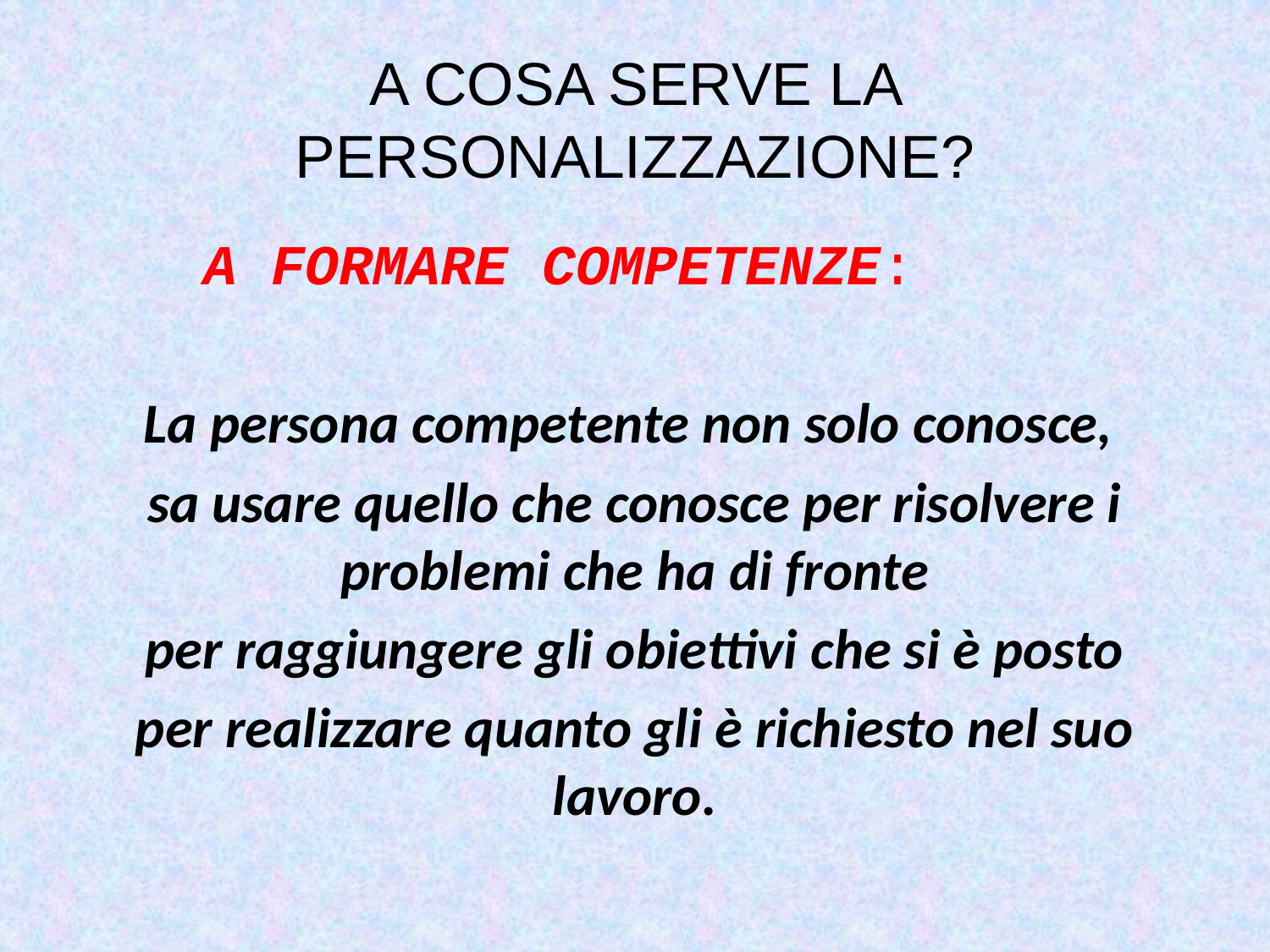

# A COSA SERVE LA PERSONALIZZAZIONE?
          A FORMARE COMPETENZE:

La persona competente non solo conosce,
sa usare quello che conosce per risolvere i problemi che ha di fronte
 per raggiungere gli obiettivi che si è posto
per realizzare quanto gli è richiesto nel suo lavoro.